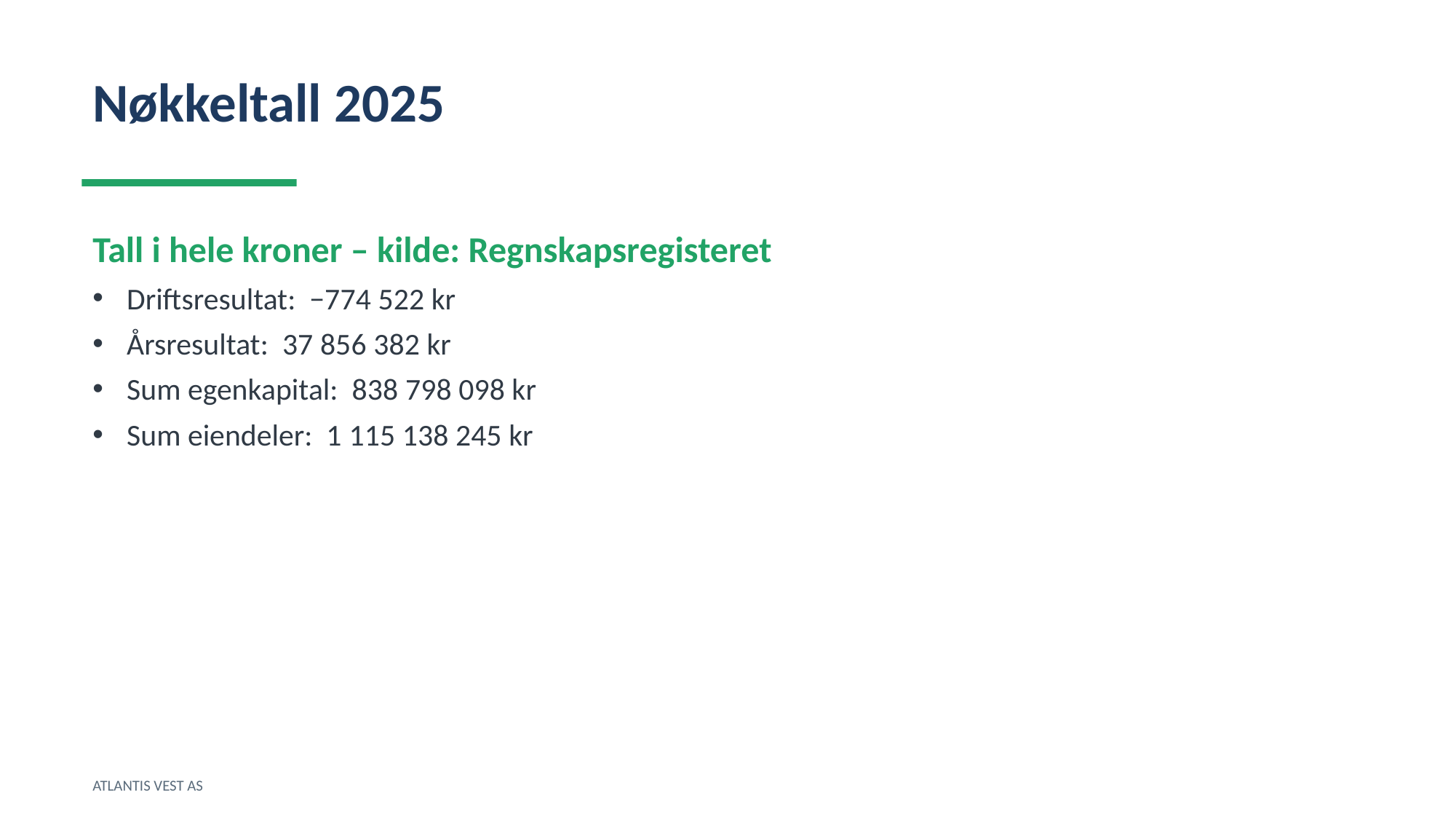

Nøkkeltall 2025

Tall i hele kroner – kilde: Regnskapsregisteret
Driftsresultat:  −774 522 kr
Årsresultat:  37 856 382 kr
Sum egenkapital:  838 798 098 kr
Sum eiendeler:  1 115 138 245 kr
ATLANTIS VEST AS